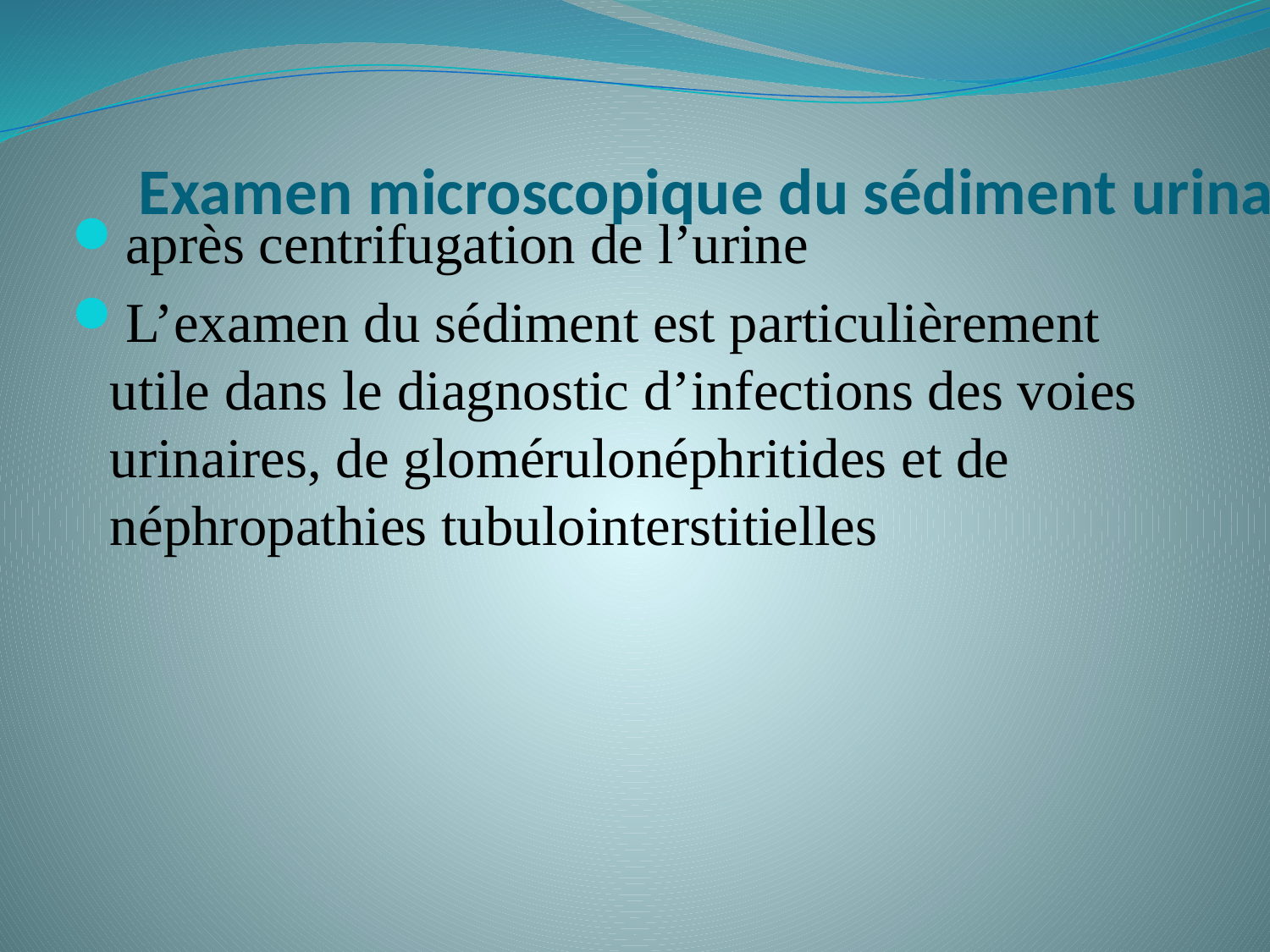

# Examen microscopique du sédiment urinaire
après centrifugation de l’urine
L’examen du sédiment est particulièrement utile dans le diagnostic d’infections des voies urinaires, de glomérulonéphritides et de néphropathies tubulointerstitielles